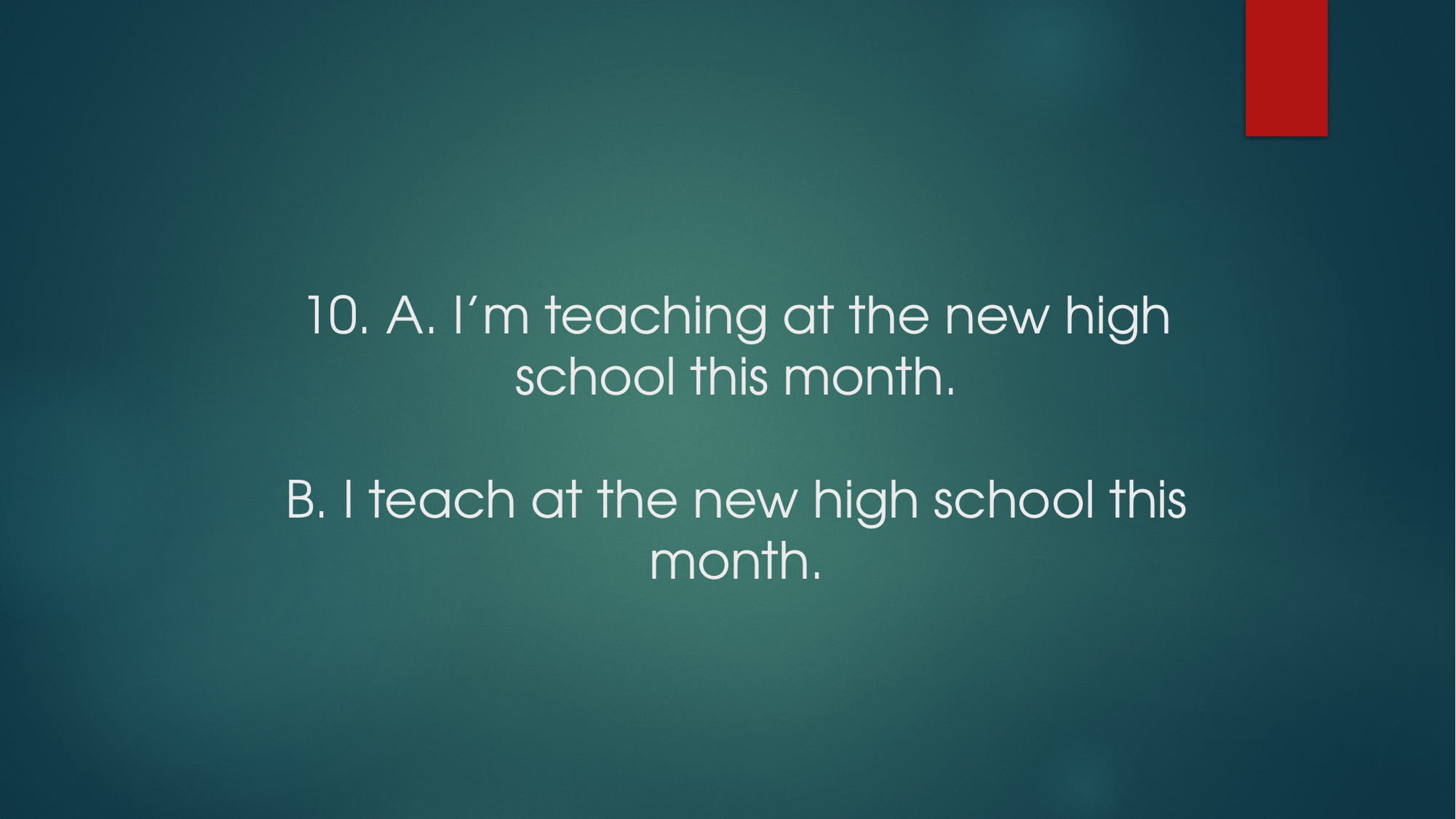

# 10. A. I’m teaching at the new high school this month. B. I teach at the new high school this month.